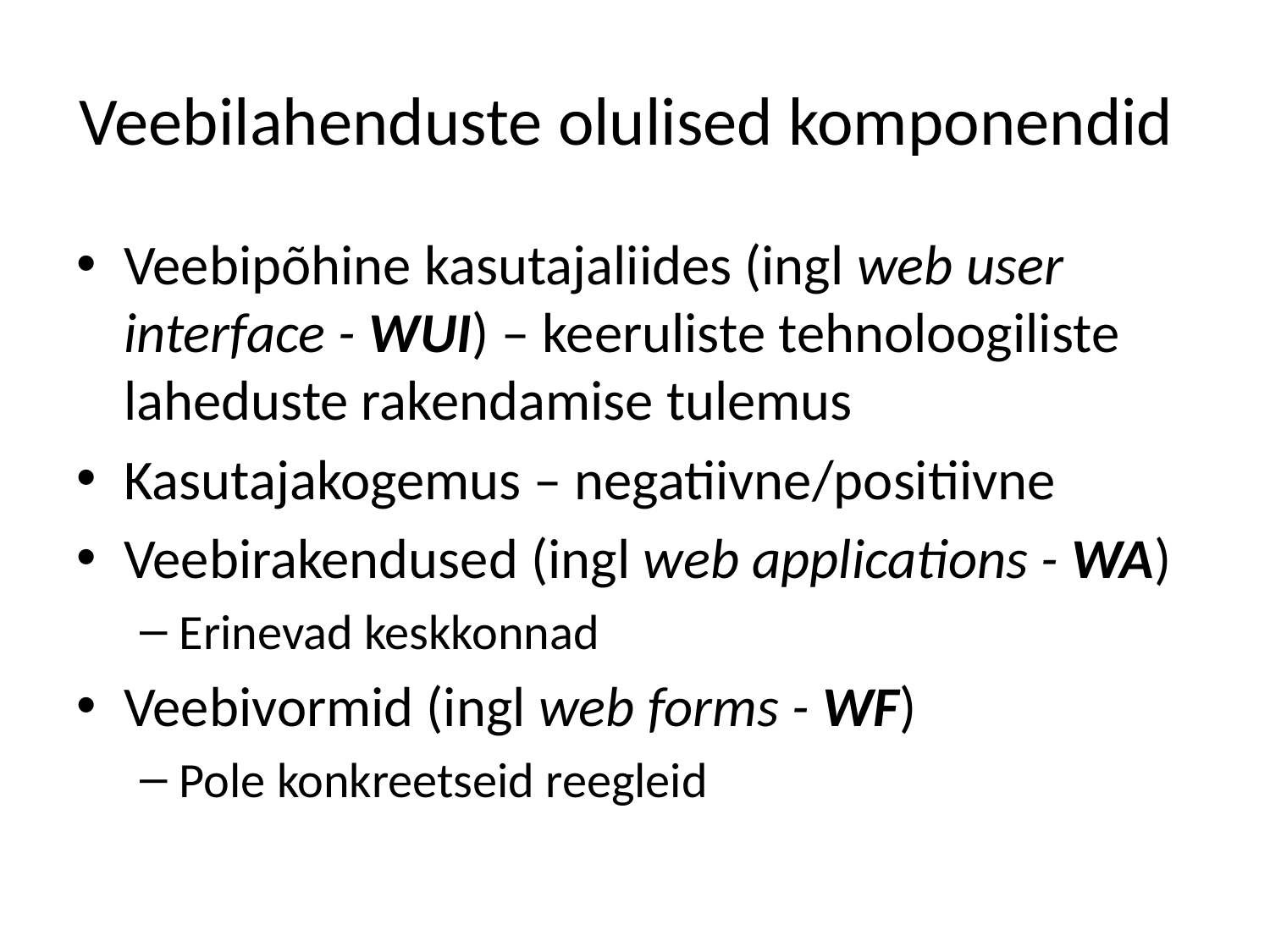

# Veebilahenduste olulised komponendid
Veebipõhine kasutajaliides (ingl web user interface - WUI) – keeruliste tehnoloogiliste laheduste rakendamise tulemus
Kasutajakogemus – negatiivne/positiivne
Veebirakendused (ingl web applications - WA)
Erinevad keskkonnad
Veebivormid (ingl web forms - WF)
Pole konkreetseid reegleid